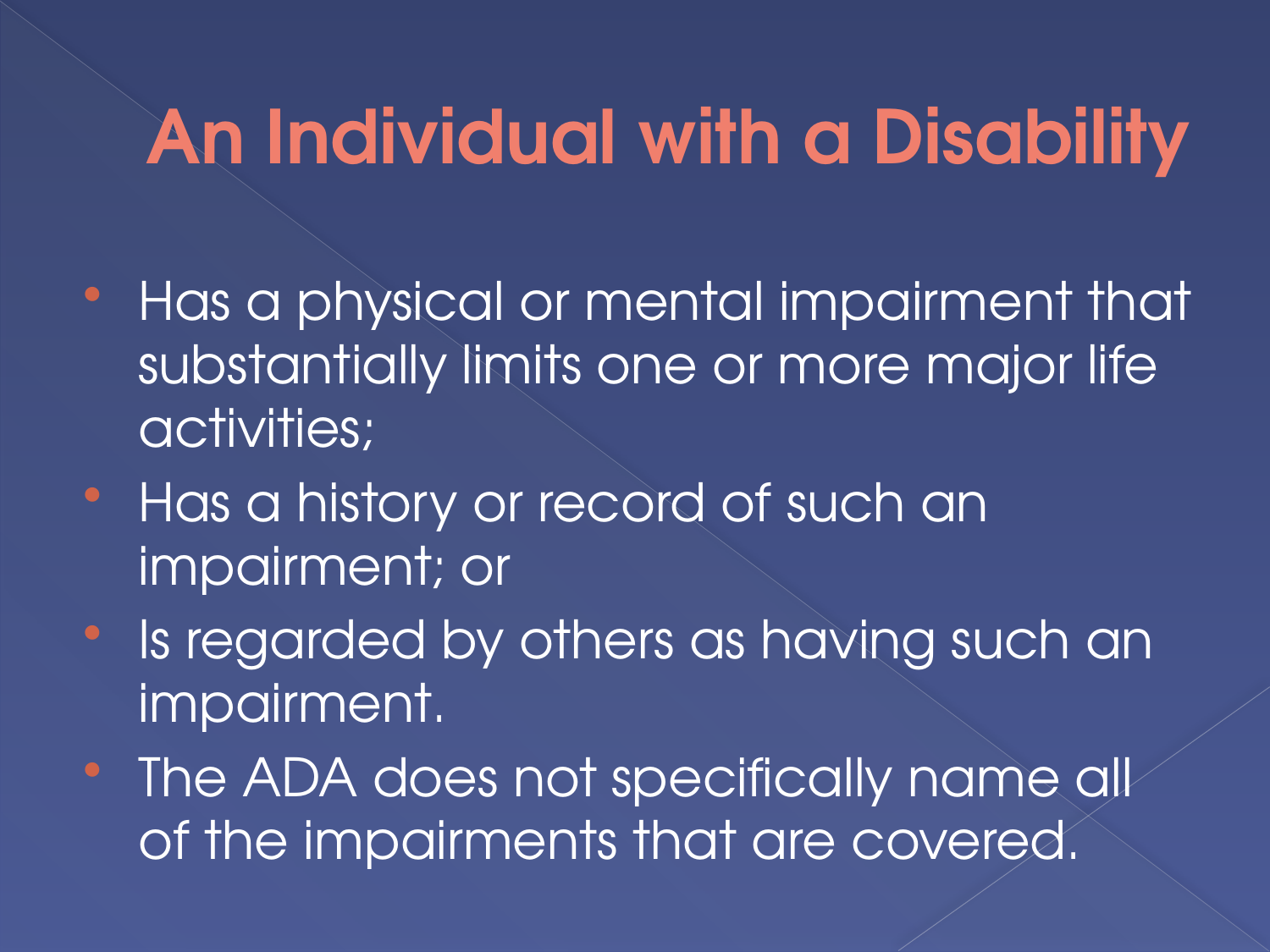

# An Individual with a Disability
Has a physical or mental impairment that substantially limits one or more major life activities;
Has a history or record of such an impairment; or
Is regarded by others as having such an impairment.
The ADA does not specifically name all of the impairments that are covered.